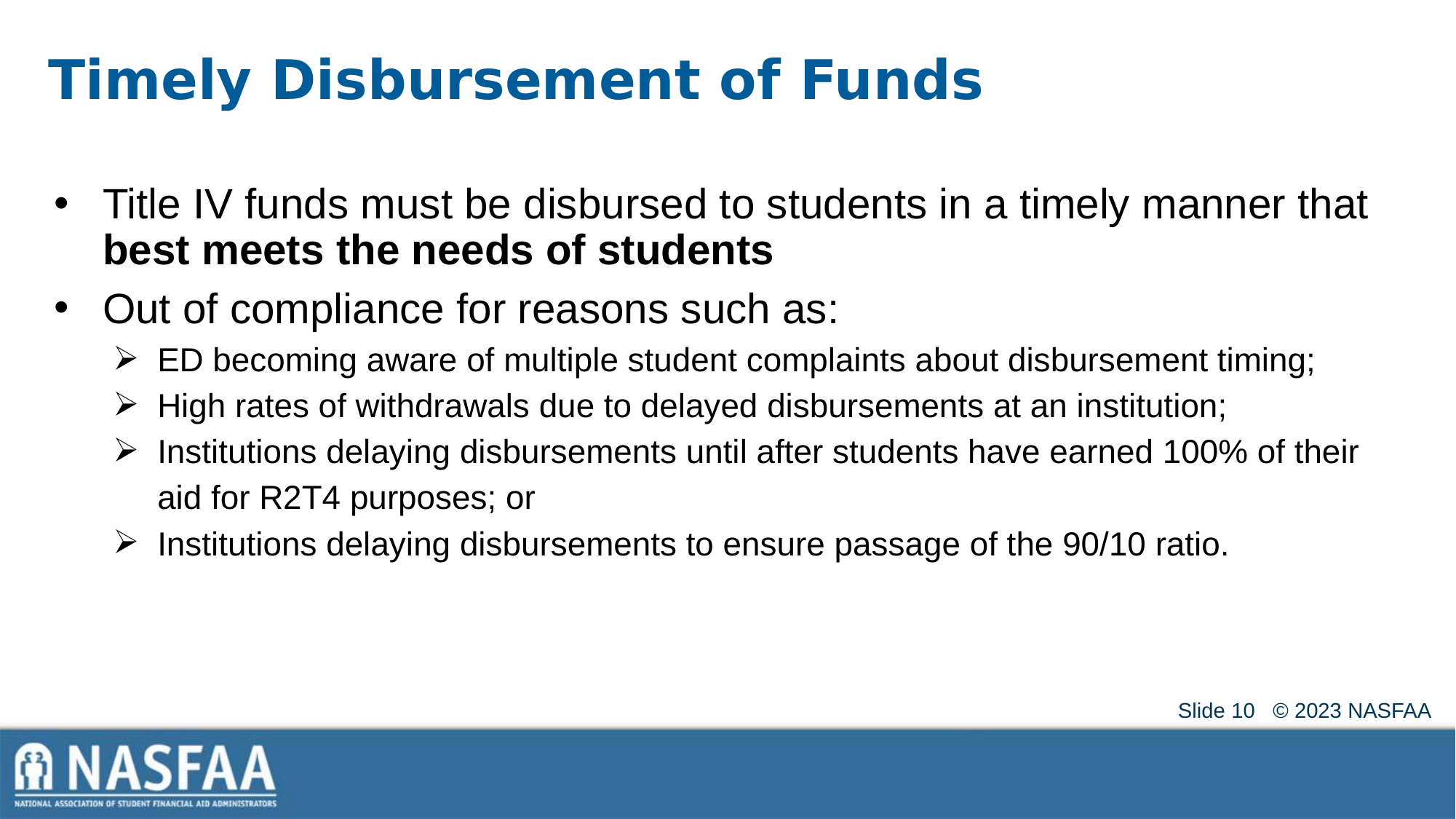

# Timely Disbursement of Funds
Title IV funds must be disbursed to students in a timely manner that best meets the needs of students
Out of compliance for reasons such as:
ED becoming aware of multiple student complaints about disbursement timing;
High rates of withdrawals due to delayed disbursements at an institution;
Institutions delaying disbursements until after students have earned 100% of their aid for R2T4 purposes; or
Institutions delaying disbursements to ensure passage of the 90/10 ratio.